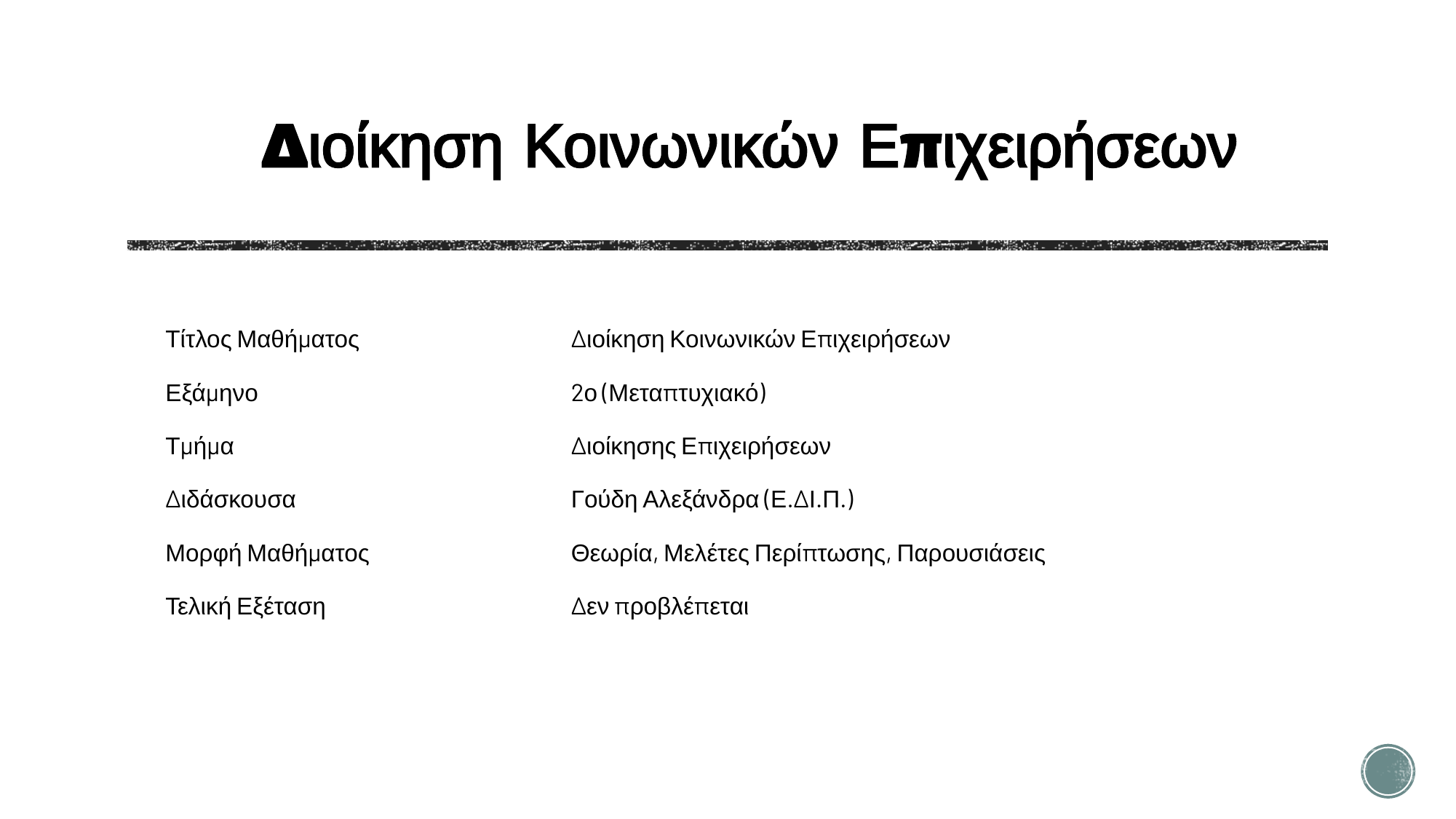

# Διοίκηση Κοινωνικών Επιχειρήσεων

|  |  |
| --- | --- |
| Τίτλος Μαθήματος | Διοίκηση Κοινωνικών Επιχειρήσεων |
| Εξάμηνο | 2ο (Μεταπτυχιακό) |
| Τμήμα | Διοίκησης Επιχειρήσεων |
| Διδάσκουσα | Γούδη Αλεξάνδρα (Ε.ΔΙ.Π.) |
| Μορφή Μαθήματος | Θεωρία, Μελέτες Περίπτωσης, Παρουσιάσεις |
| Τελική Εξέταση | Δεν προβλέπεται |